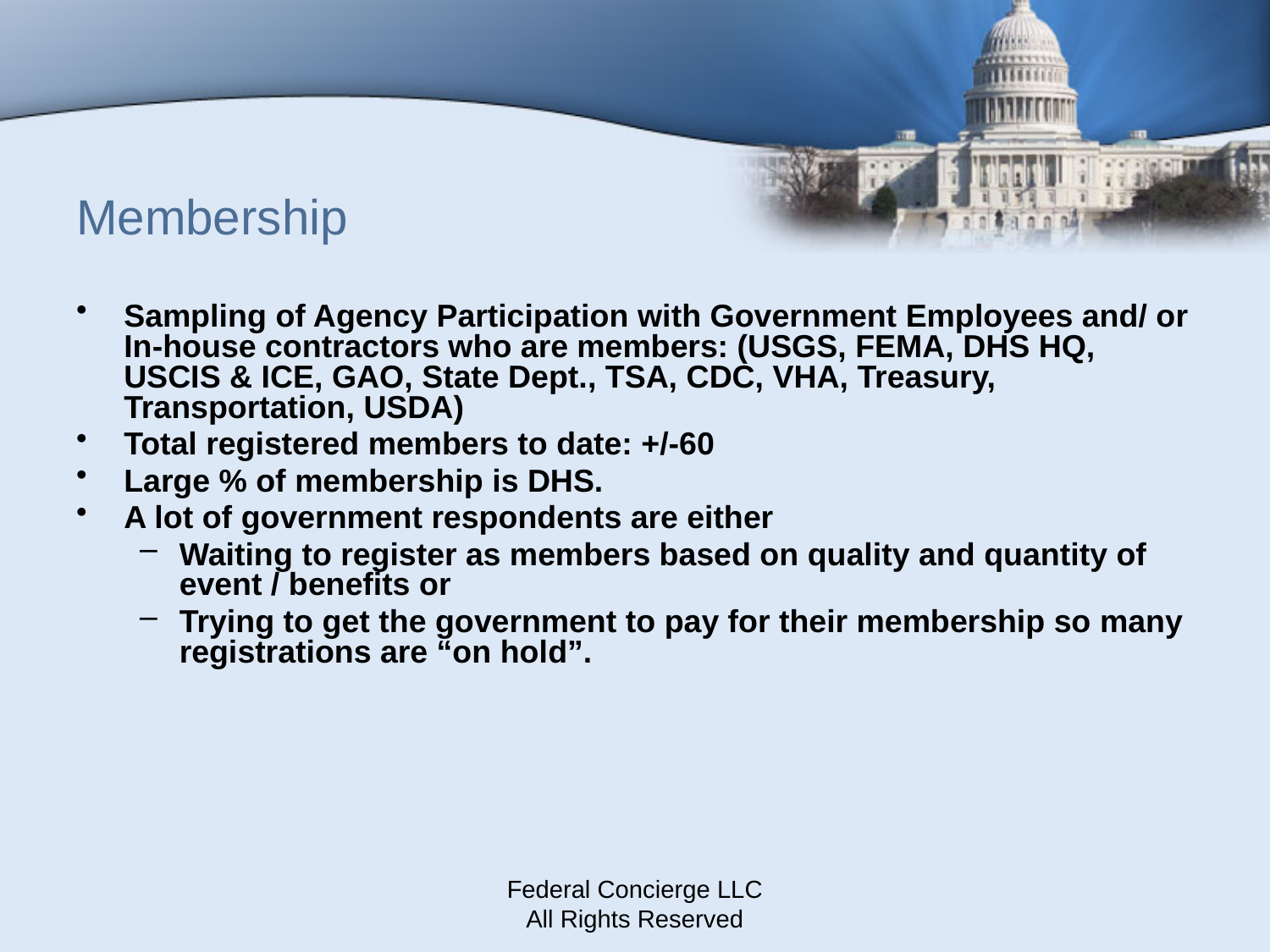

# Membership
Sampling of Agency Participation with Government Employees and/ or In-house contractors who are members: (USGS, FEMA, DHS HQ, USCIS & ICE, GAO, State Dept., TSA, CDC, VHA, Treasury, Transportation, USDA)
Total registered members to date: +/-60
Large % of membership is DHS.
A lot of government respondents are either
Waiting to register as members based on quality and quantity of event / benefits or
Trying to get the government to pay for their membership so many registrations are “on hold”.
Federal Concierge LLC
All Rights Reserved